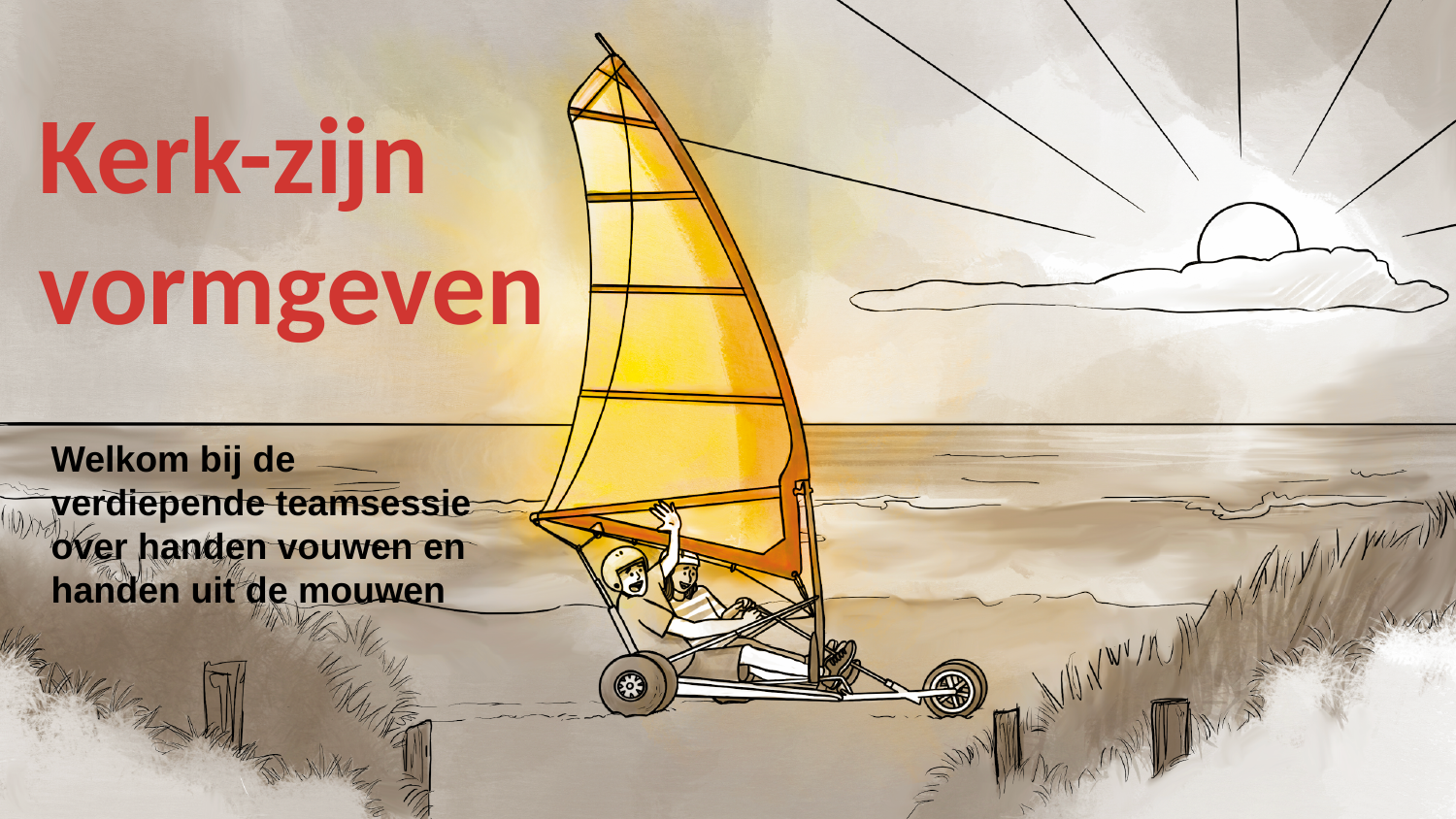

# Kerk-zijn vormgeven
Welkom bij de
verdiepende teamsessie
over handen vouwen en
handen uit de mouwen